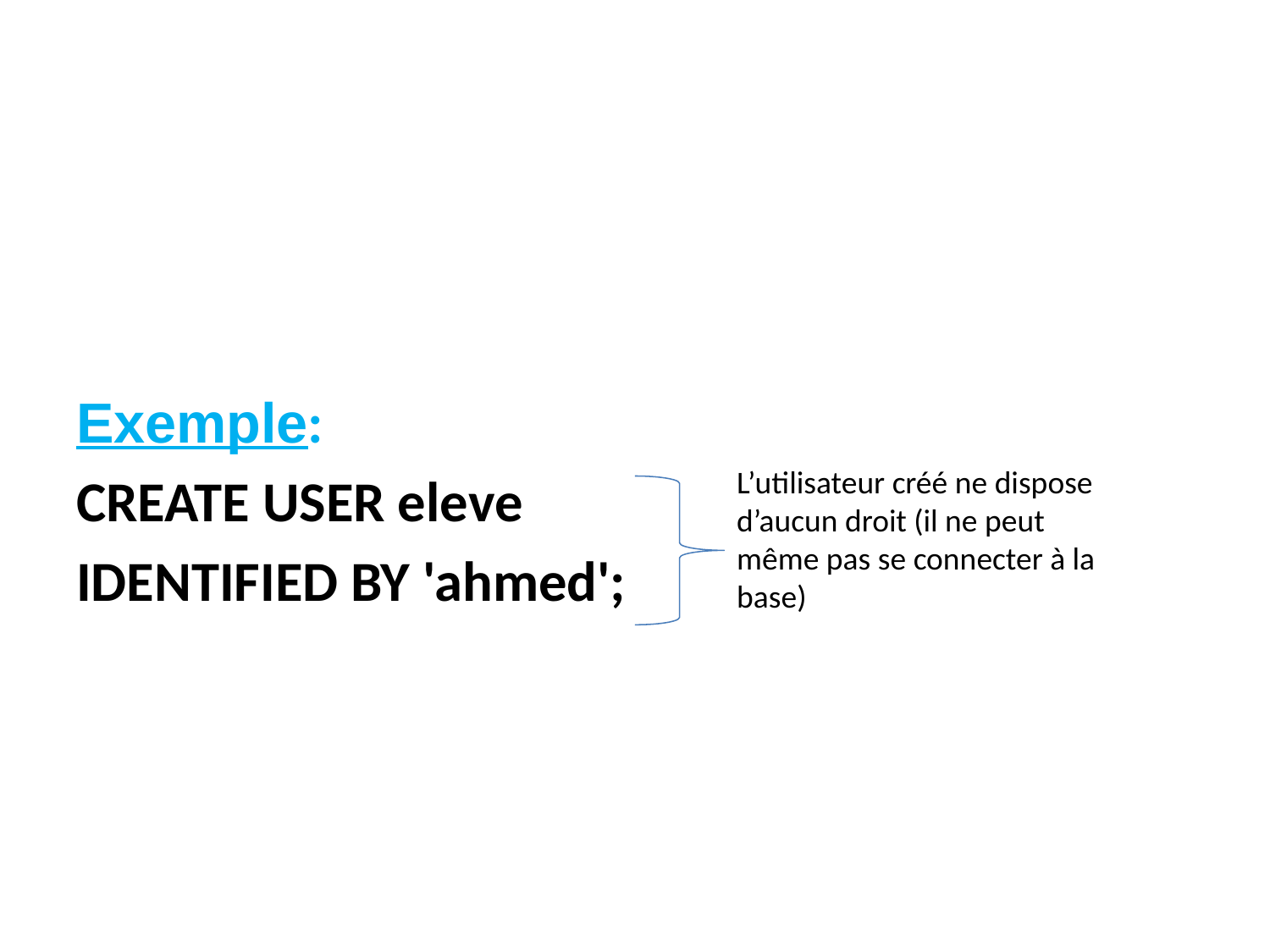

#

Exemple:
CREATE USER eleve
IDENTIFIED BY 'ahmed';

L’utilisateur créé ne dispose d’aucun droit (il ne peut même pas se connecter à la base)